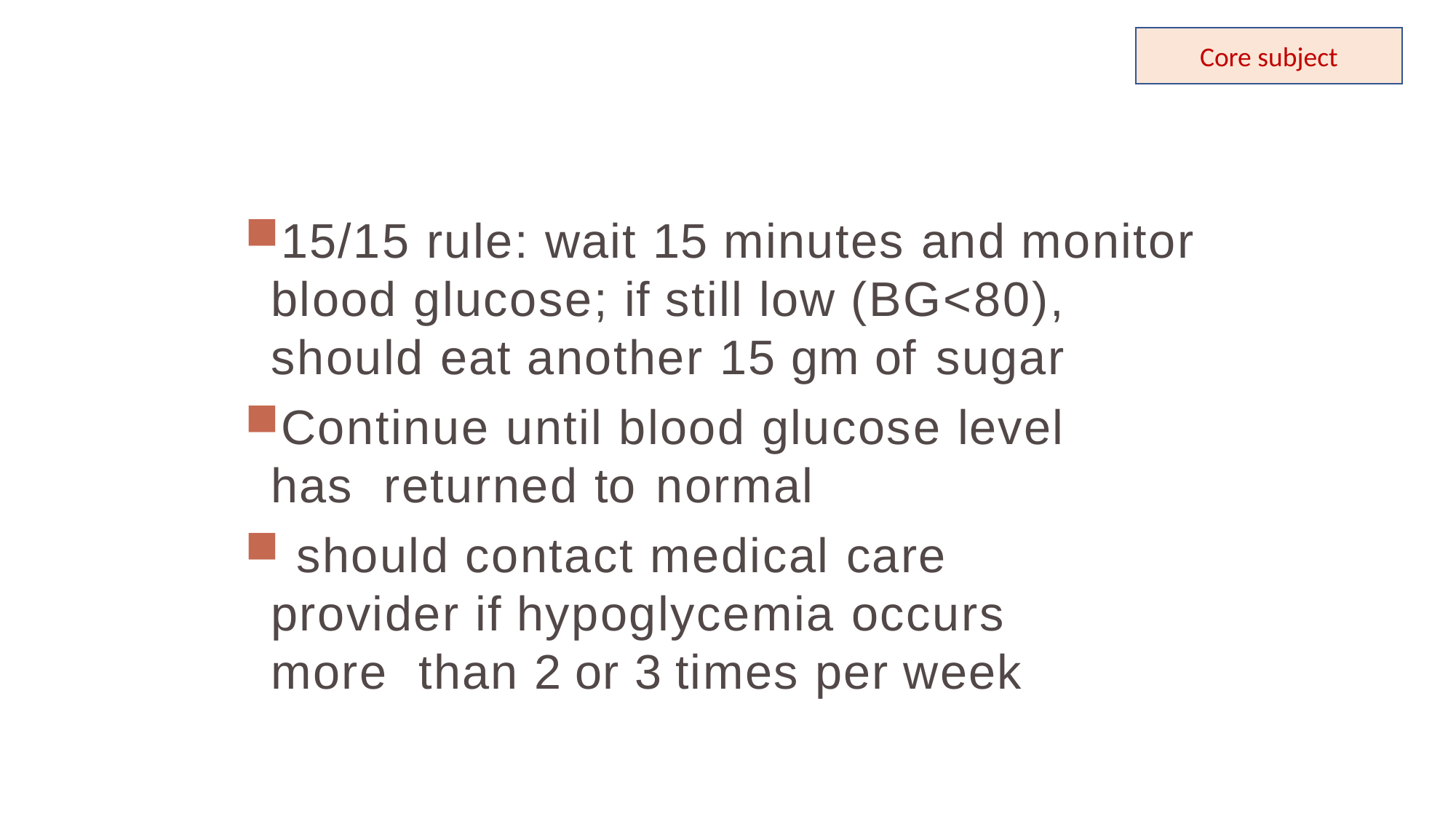

Core subject
15/15 rule: wait 15 minutes and monitor  blood glucose; if still low (BG<80),   should eat another 15 gm of sugar
Continue until blood glucose level has  returned to normal
 should contact medical care  provider if hypoglycemia occurs more  than 2 or 3 times per week